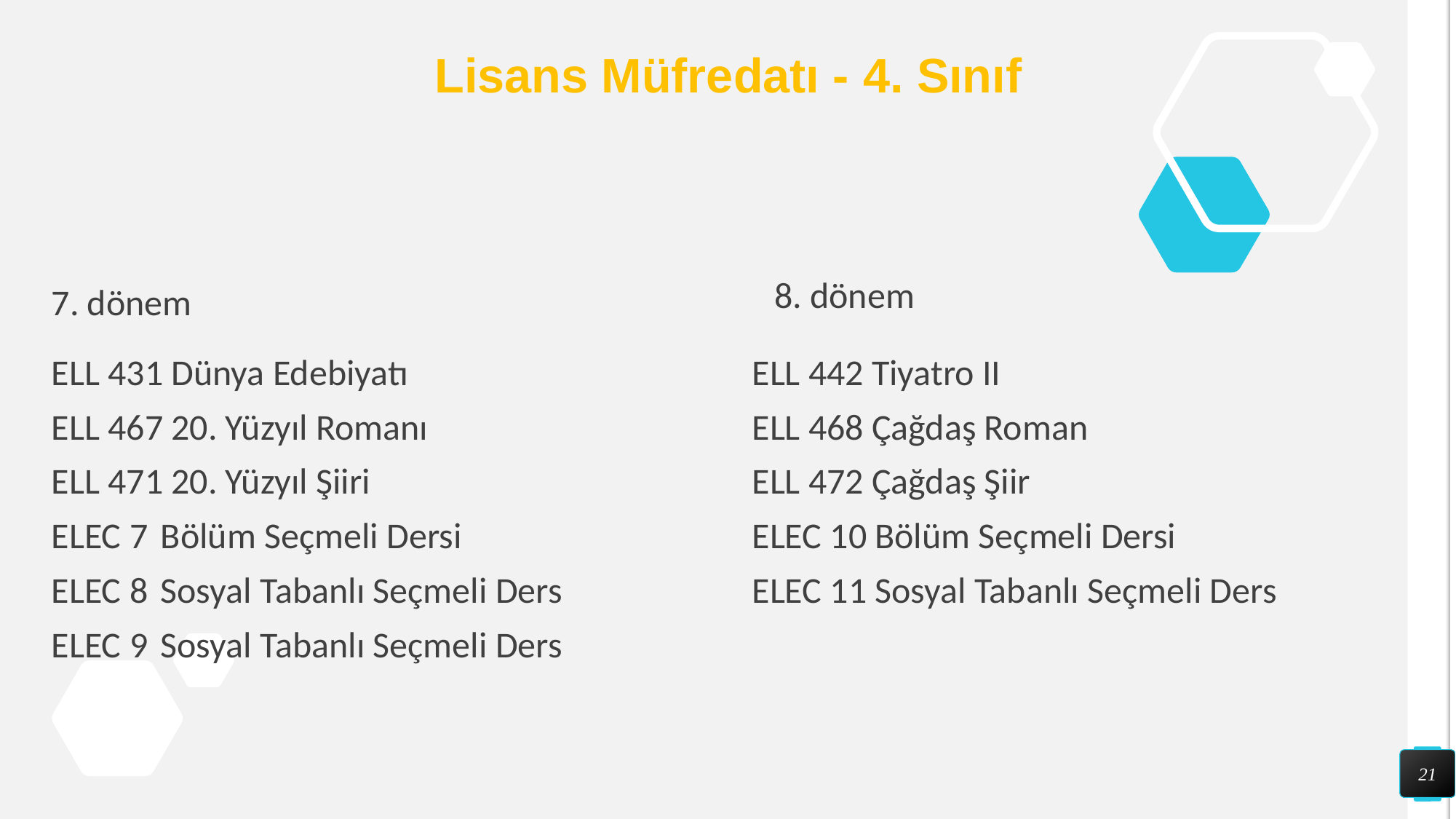

# Lisans Müfredatı - 4. Sınıf
8. dönem
7. dönem
ELL 431 Dünya Edebiyatı
ELL 467 20. Yüzyıl Romanı
ELL 471 20. Yüzyıl Şiiri
ELEC 7	Bölüm Seçmeli Dersi
ELEC 8	Sosyal Tabanlı Seçmeli Ders
ELEC 9	Sosyal Tabanlı Seçmeli Ders
ELL 442 Tiyatro II
ELL 468 Çağdaş Roman
ELL 472 Çağdaş Şiir
ELEC 10 Bölüm Seçmeli Dersi
ELEC 11 Sosyal Tabanlı Seçmeli Ders
21